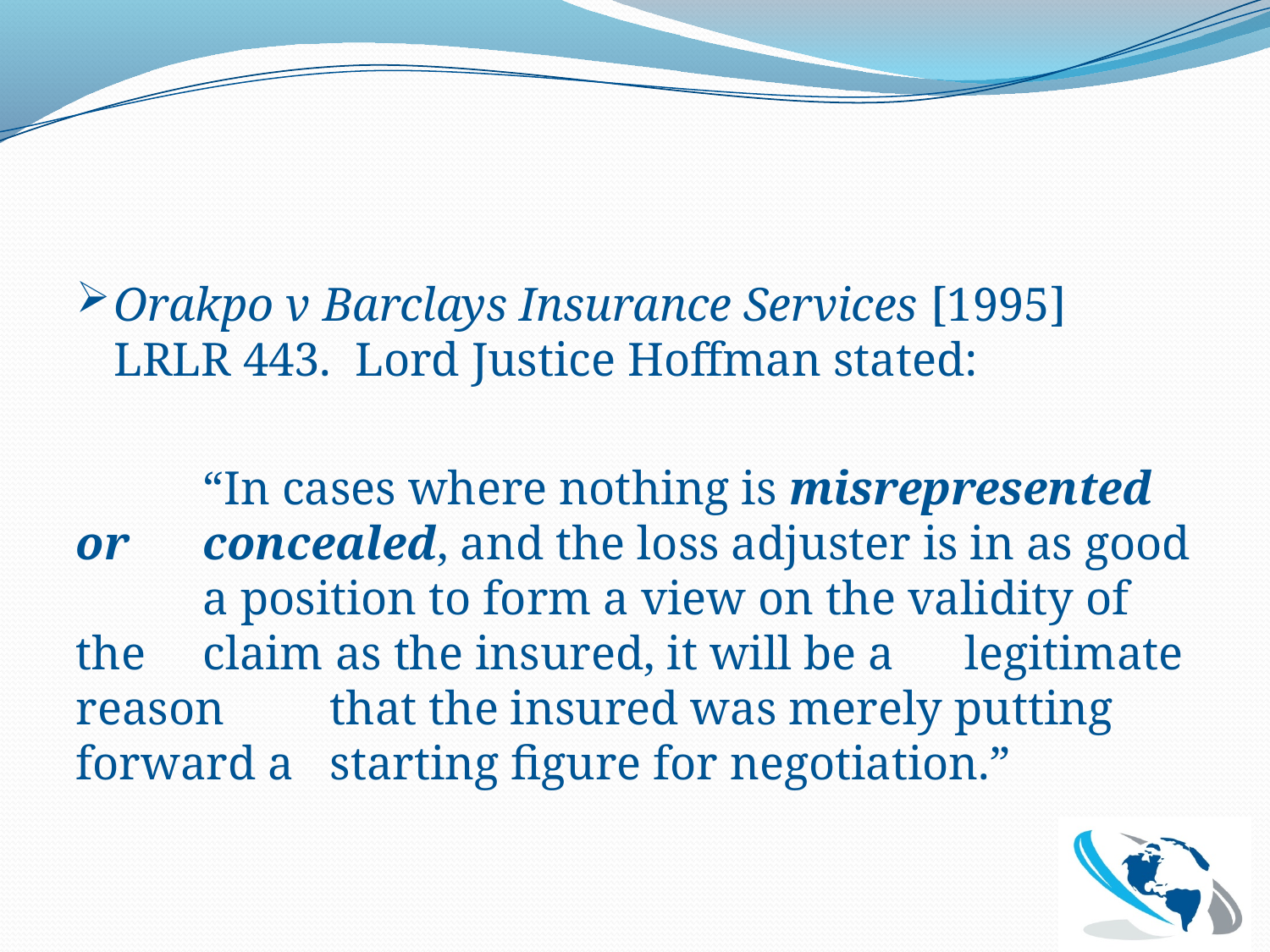

Orakpo v Barclays Insurance Services [1995] LRLR 443.  Lord Justice Hoffman stated:

	“In cases where nothing is misrepresented or 	concealed, and the loss adjuster is in as good 	a position to form a view on the validity of the 	claim as the insured, it will be a 	legitimate reason 	that the insured was merely putting forward a 	starting figure for negotiation.”